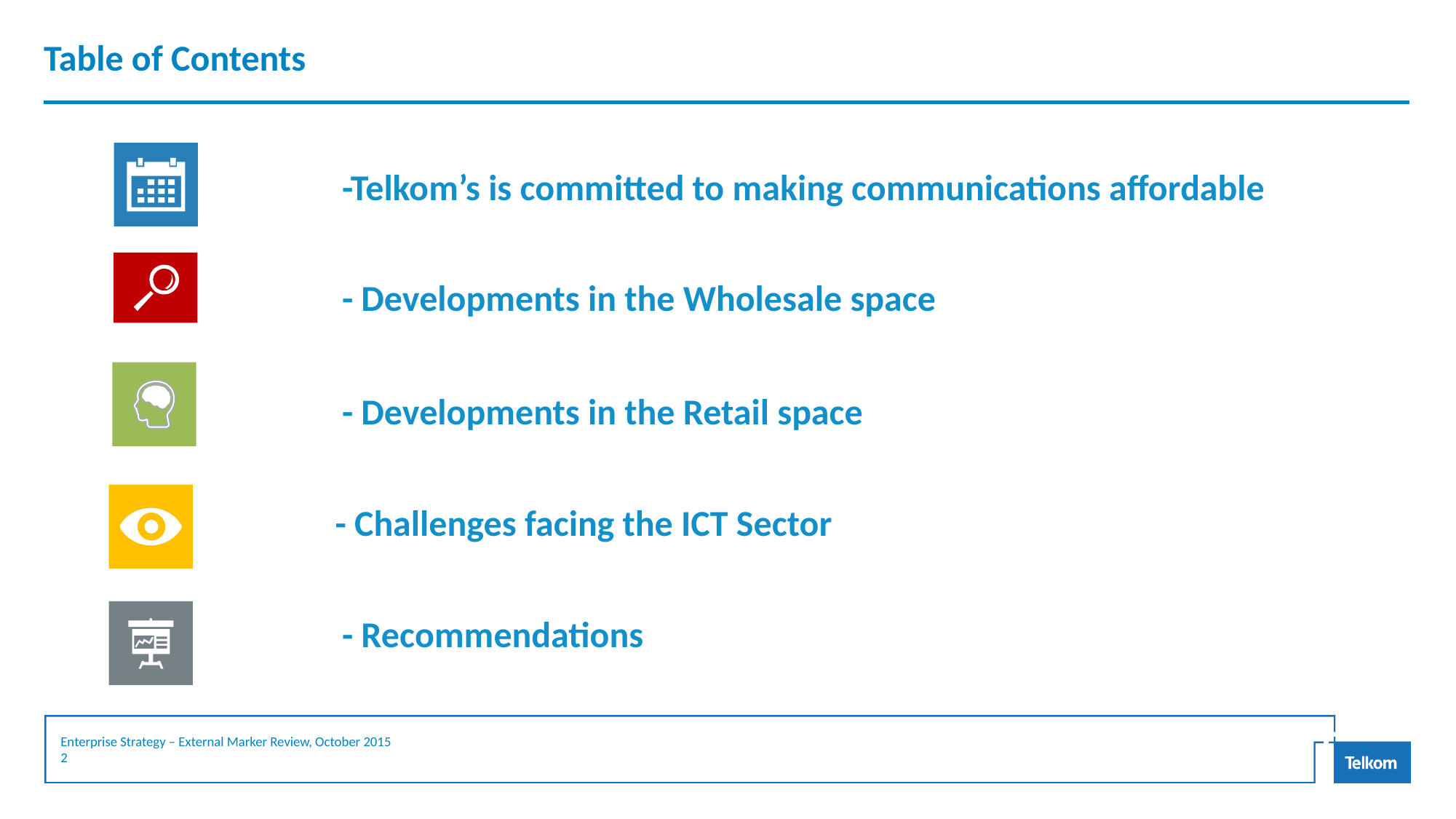

# Table of Contents

-Telkom’s is committed to making communications affordable

- Developments in the Wholesale space

- Developments in the Retail space

- Challenges facing the ICT Sector

- Recommendations